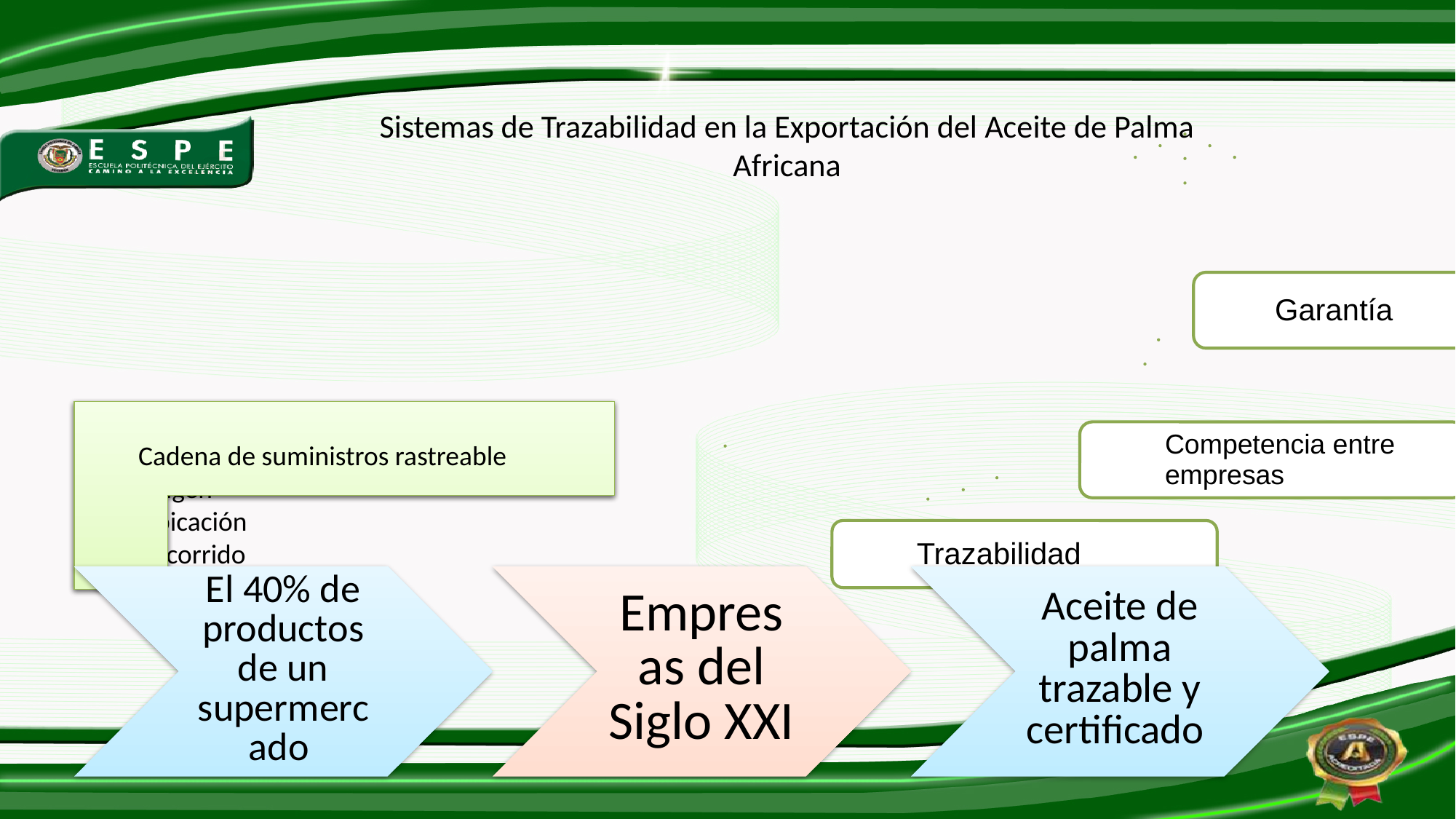

# Sistemas de Trazabilidad en la Exportación del Aceite de Palma Africana
Trazabilidad
Competencia entre empresas
Garantía
Determinar
Origen
Ubicación
Recorrido
Cadena de suministros rastreable
El 40% de productos de un supermercado
Empresas del Siglo XXI
Aceite de palma trazable y certificado